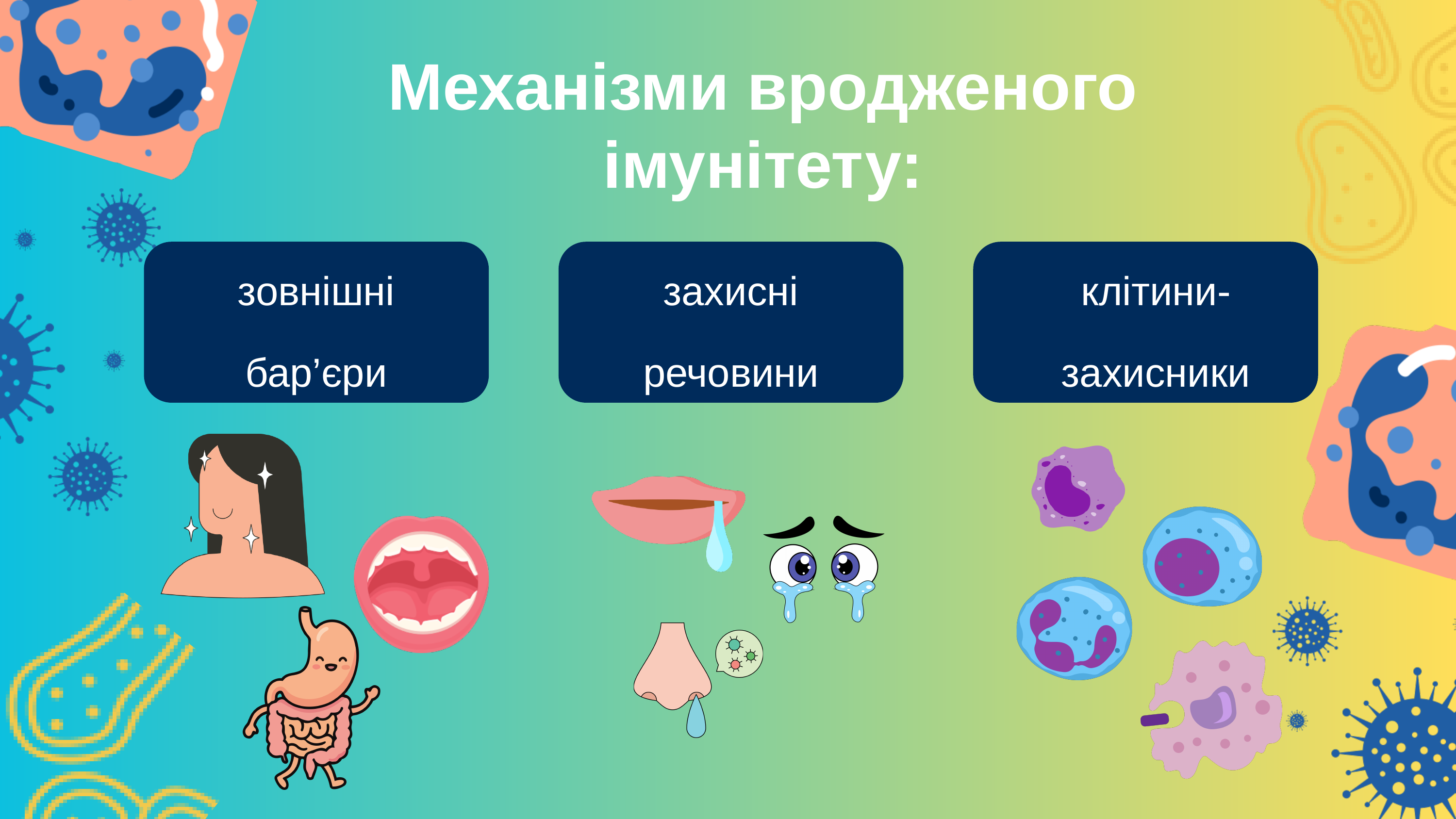

Механізми вродженого імунітету:

зовнішні бар’єри
захисні речовини
клітини-захисники